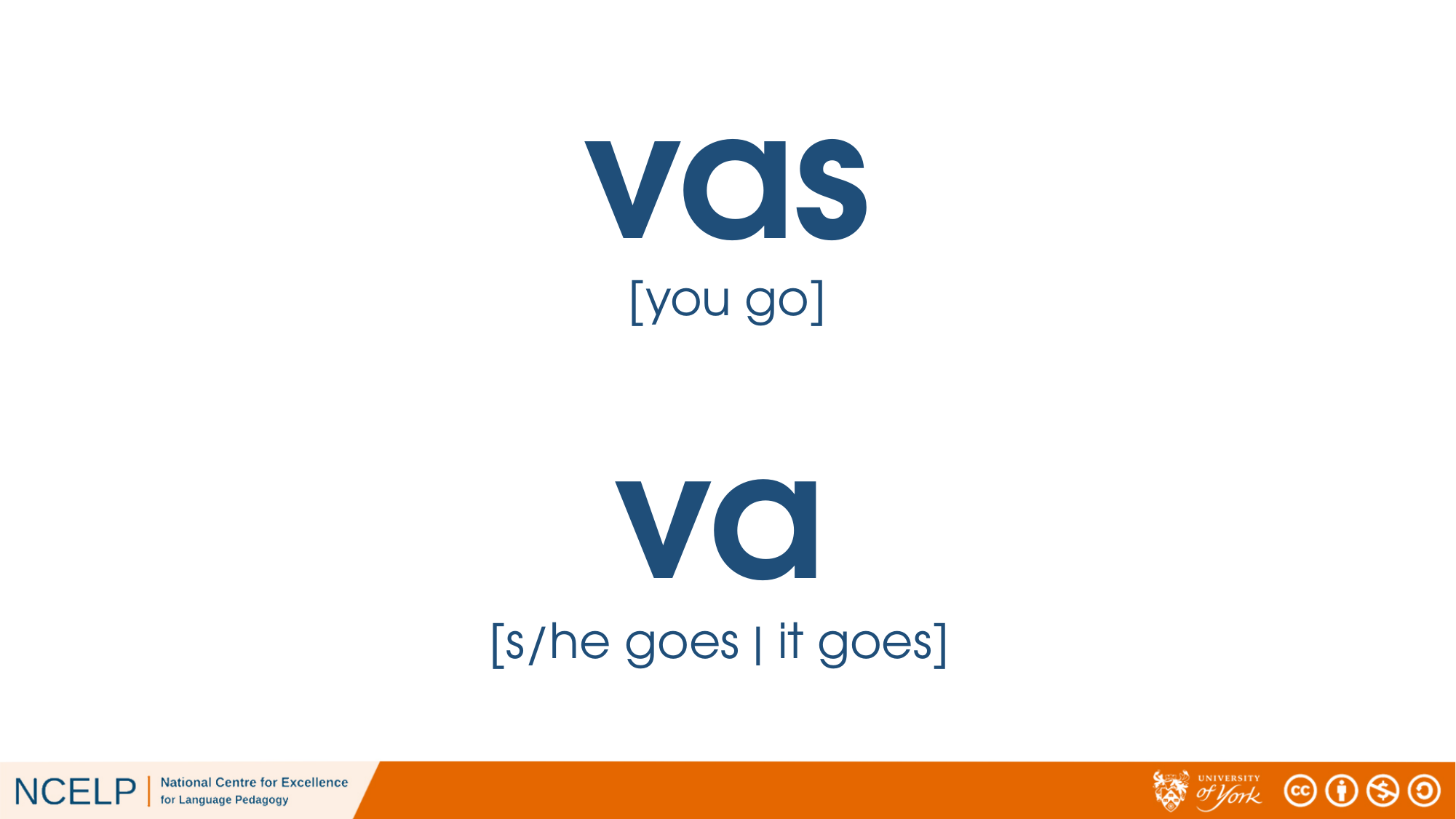

# vas
[you go]
va
[s/he goes | it goes]